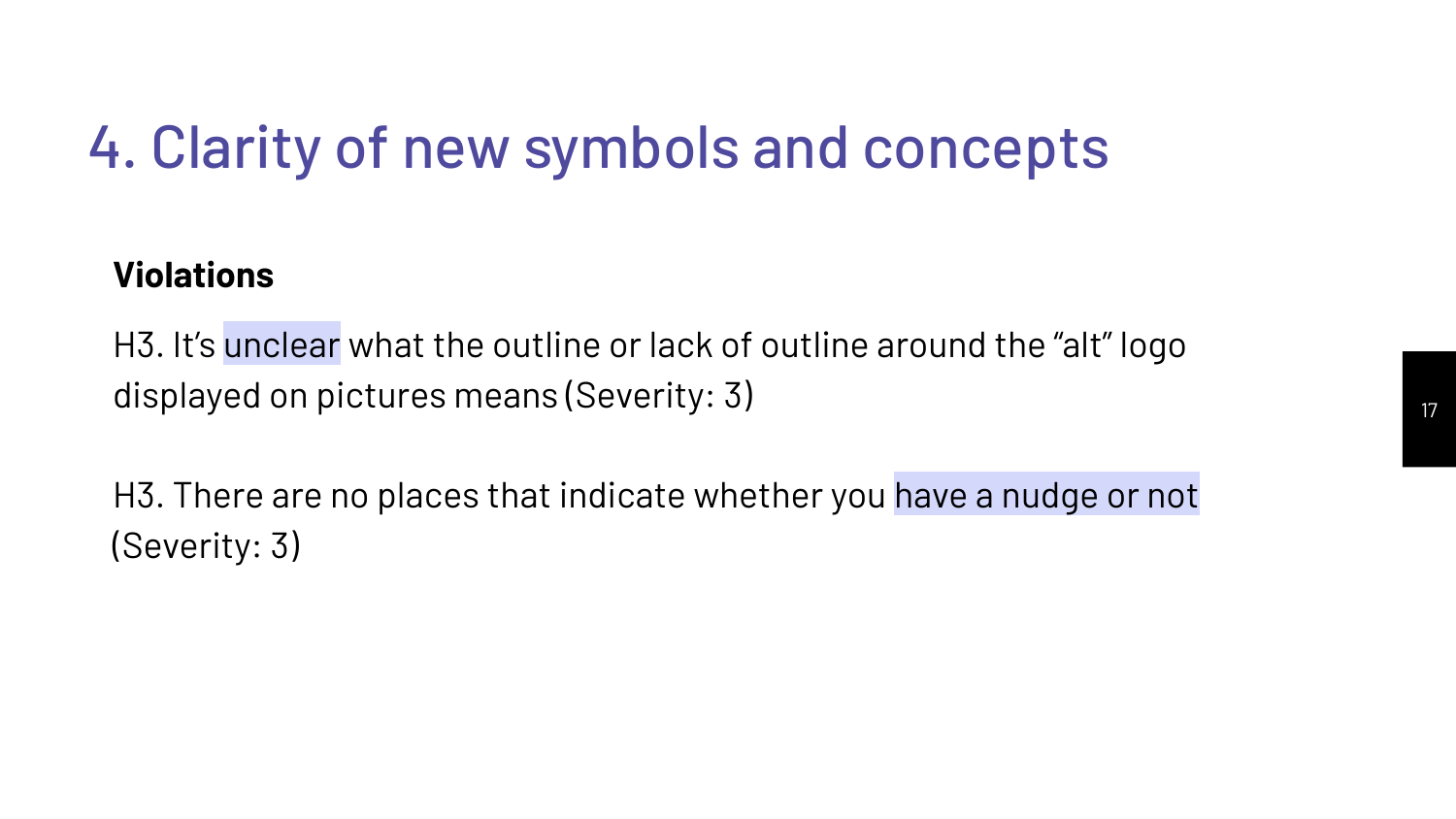

# 4. Clarity of new symbols and concepts
Violations
H3. It’s unclear what the outline or lack of outline around the “alt” logo displayed on pictures means (Severity: 3)

H3. There are no places that indicate whether you have a nudge or not (Severity: 3)

17
17